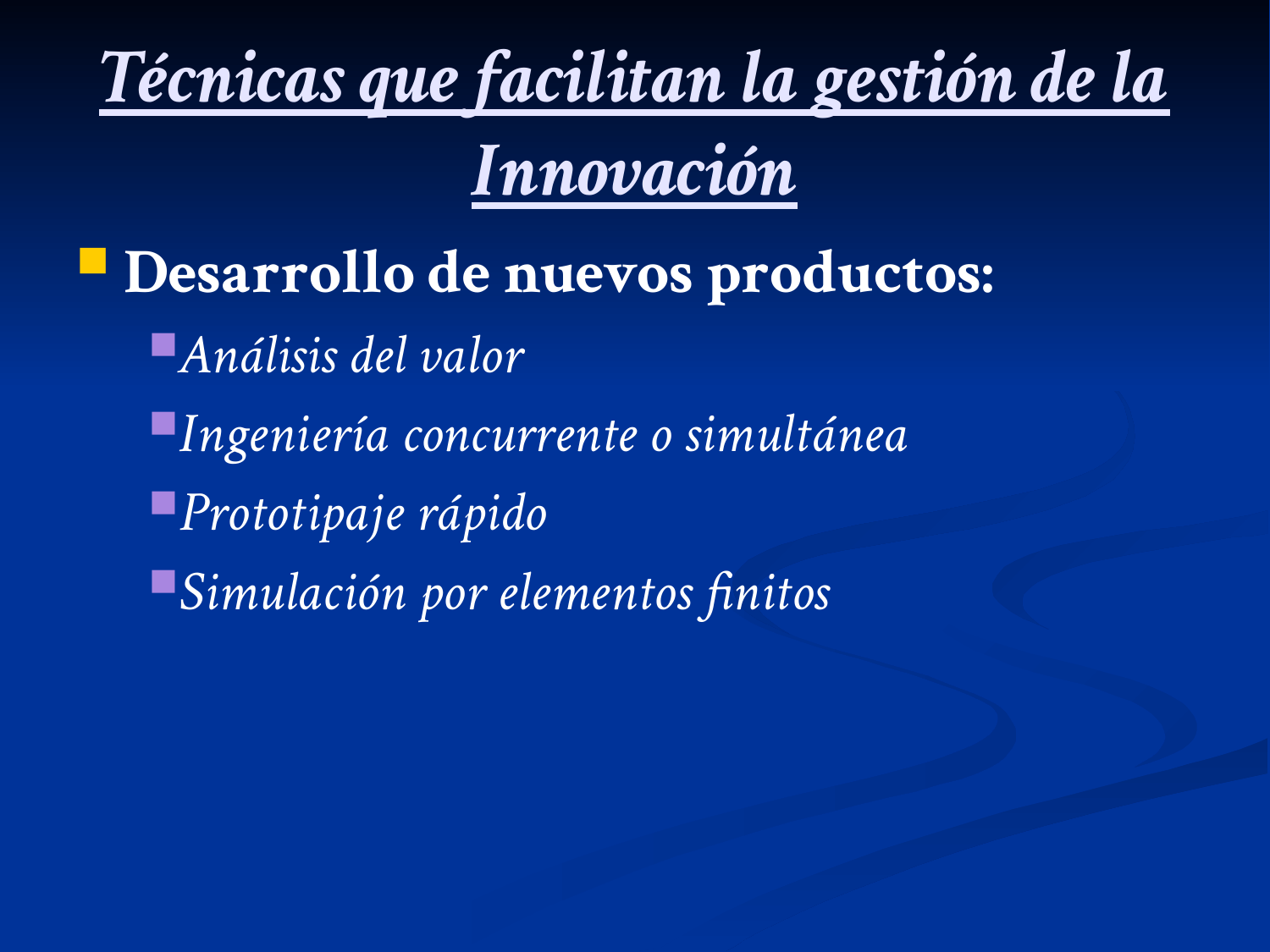

# Técnicas que facilitan la gestión de la Innovación
Desarrollo de nuevos productos:
Análisis del valor
Ingeniería concurrente o simultánea
Prototipaje rápido
Simulación por elementos finitos